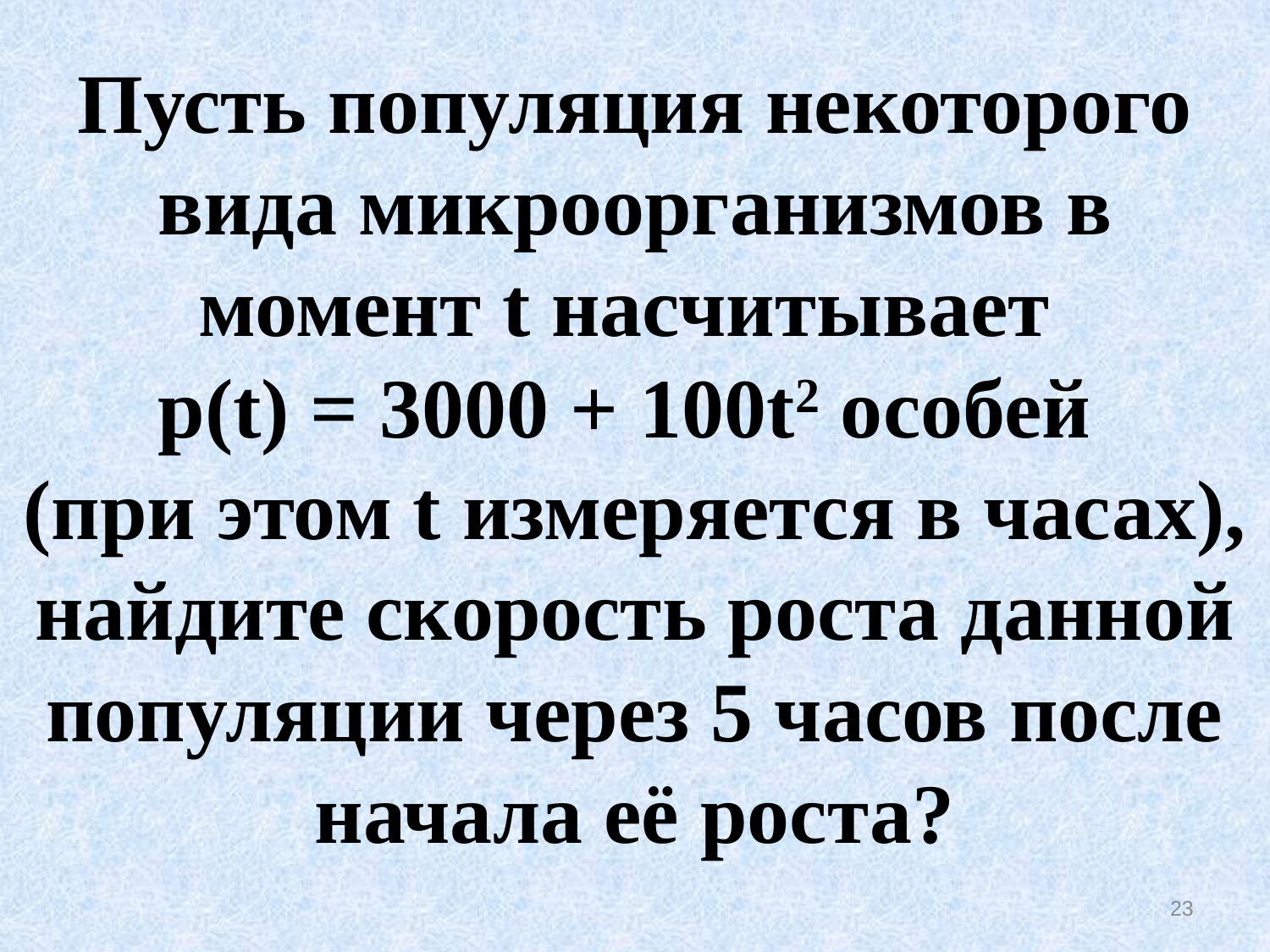

Пусть популяция некоторого вида микроорганизмов в момент t насчитывает
р(t) = 3000 + 100t2 особей
(при этом t измеряется в часах), найдите скорость роста данной популяции через 5 часов после начала её роста?
23